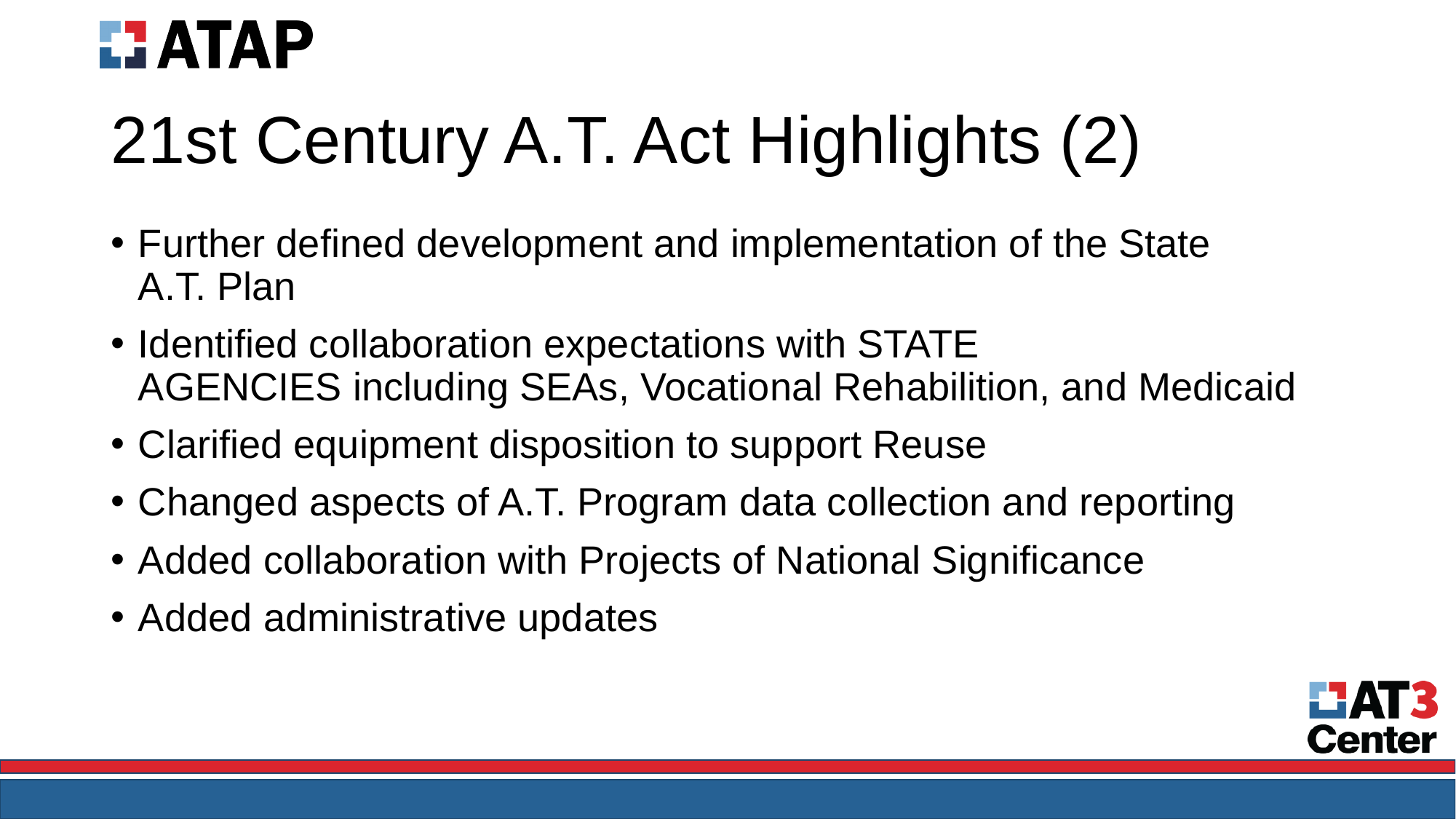

# 21st Century A.T. Act Highlights (2)
Further defined development and implementation of the State A.T. Plan
Identified collaboration expectations with STATE AGENCIES including SEAs, Vocational Rehabilition, and Medicaid
Clarified equipment disposition to support Reuse
Changed aspects of A.T. Program data collection and reporting
Added collaboration with Projects of National Significance
Added administrative updates